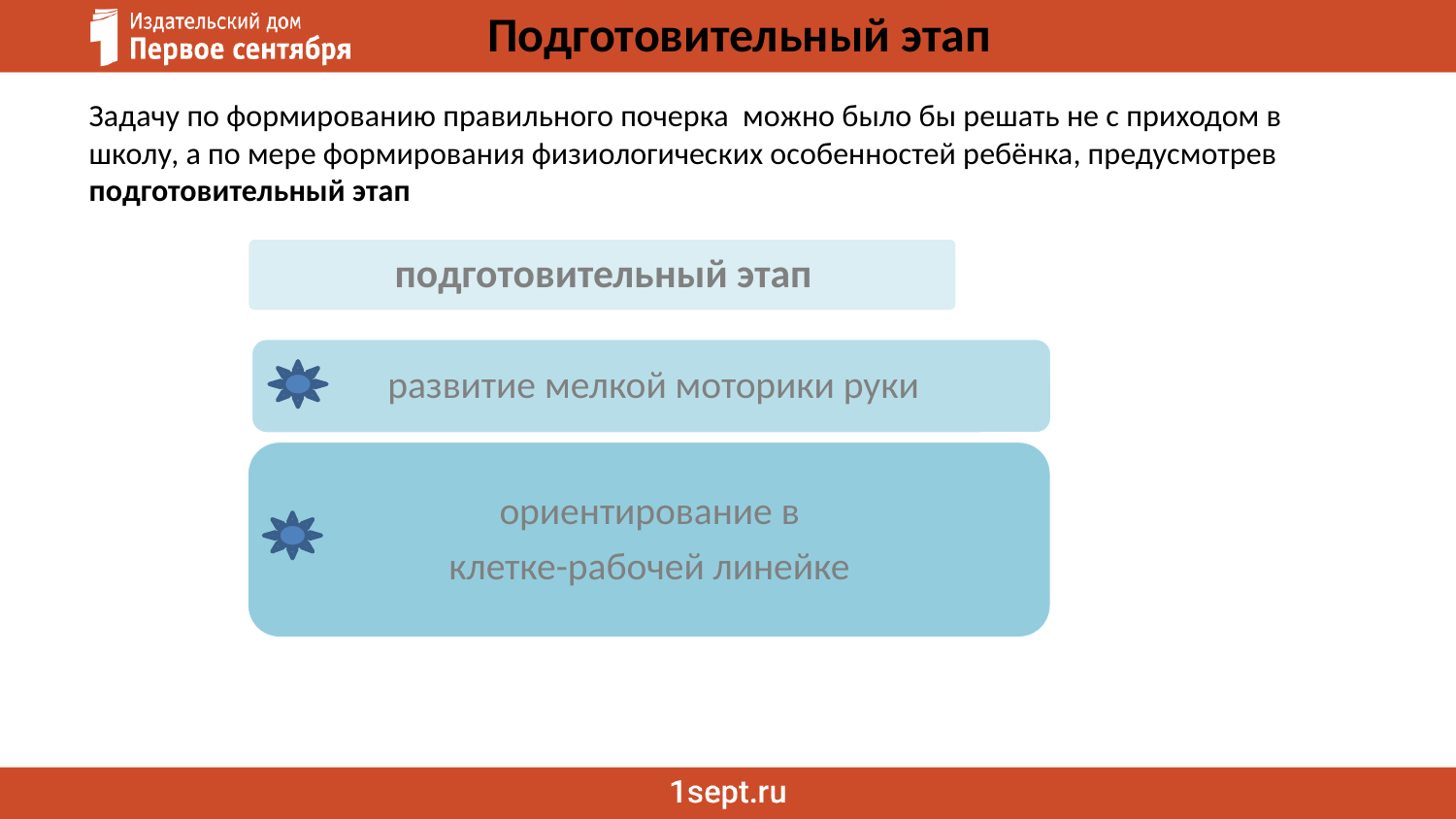

# Подготовительный этап
Задачу по формированию правильного почерка  можно было бы решать не с приходом в школу, а по мере формирования физиологических особенностей ребёнка, предусмотрев подготовительный этап

подготовительный этап
развитие мелкой моторики руки
ориентирование в
клетке-рабочей линейке